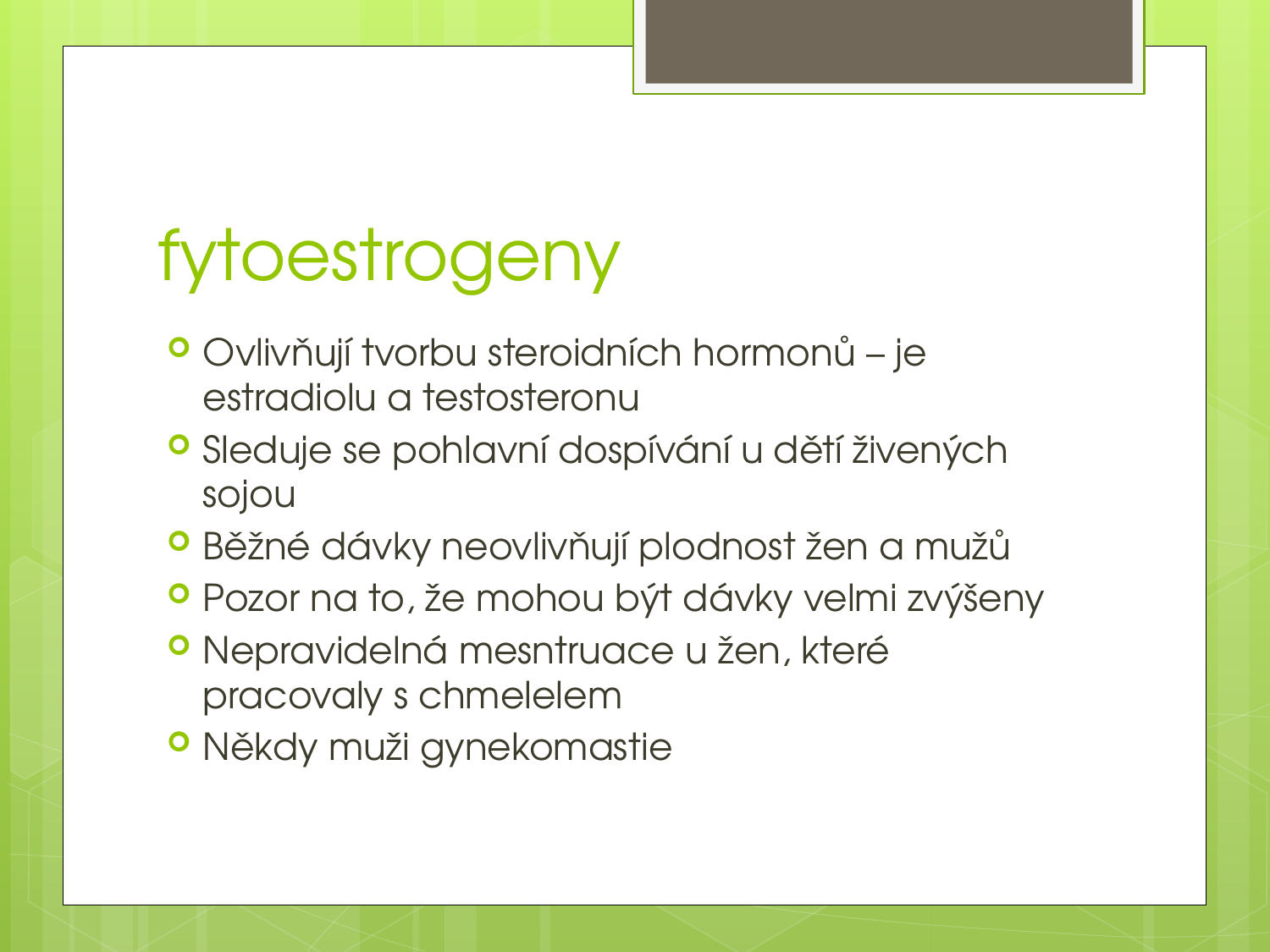

# fytoestrogeny
Ovlivňují tvorbu steroidních hormonů – je estradiolu a testosteronu
Sleduje se pohlavní dospívání u dětí živených sojou
Běžné dávky neovlivňují plodnost žen a mužů
Pozor na to, že mohou být dávky velmi zvýšeny
Nepravidelná mesntruace u žen, které pracovaly s chmelelem
Někdy muži gynekomastie